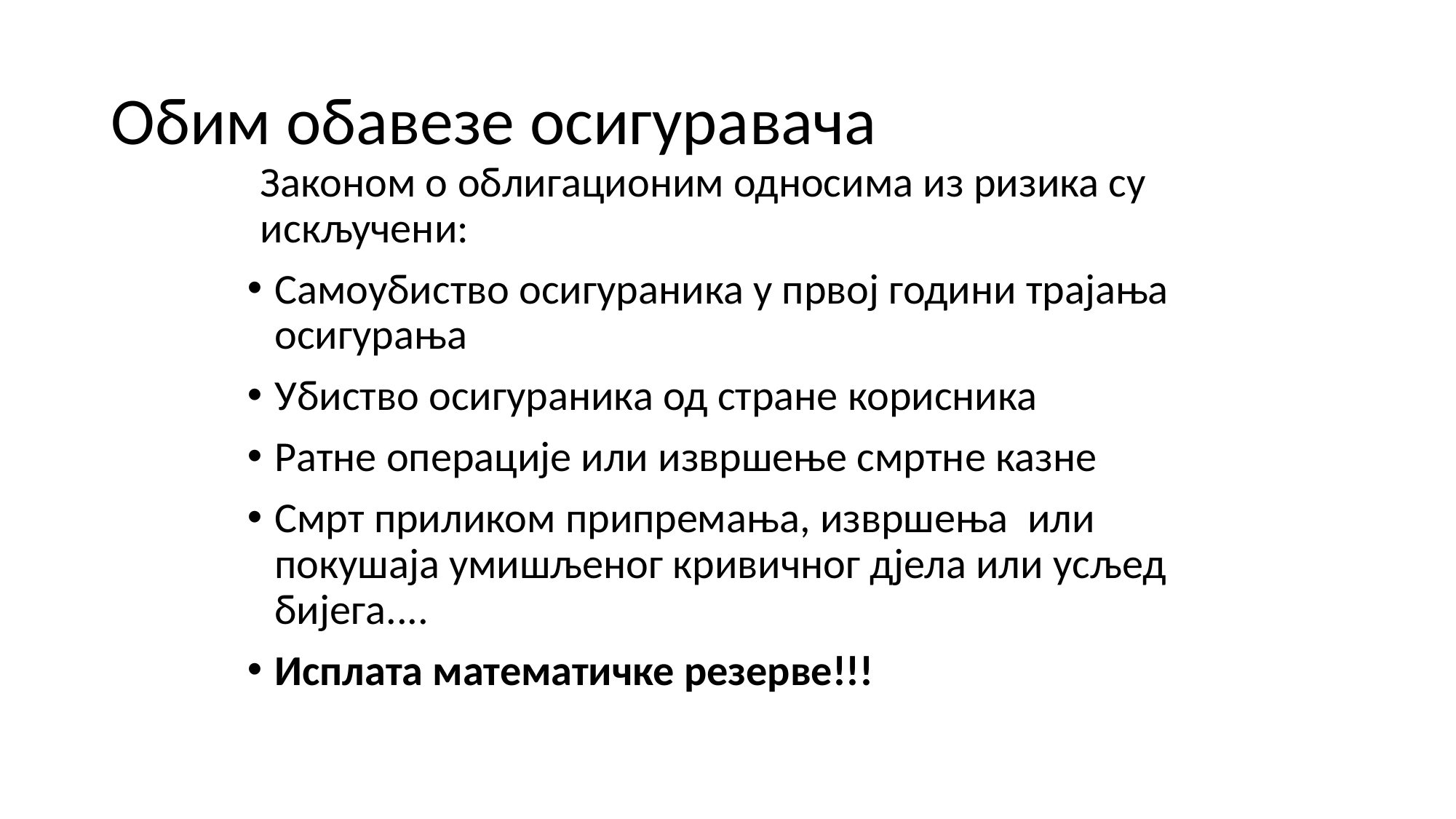

# Обим обавезе осигуравача
Законом о облигационим односима из ризика су искључени:
Самоубиство осигураника у првој години трајања осигурања
Убиство осигураника од стране корисника
Ратне операције или извршење смртне казне
Смрт приликом припремања, извршења  или покушаја умишљеног кривичног дјела или усљед бијега....
Исплата математичке резерве!!!